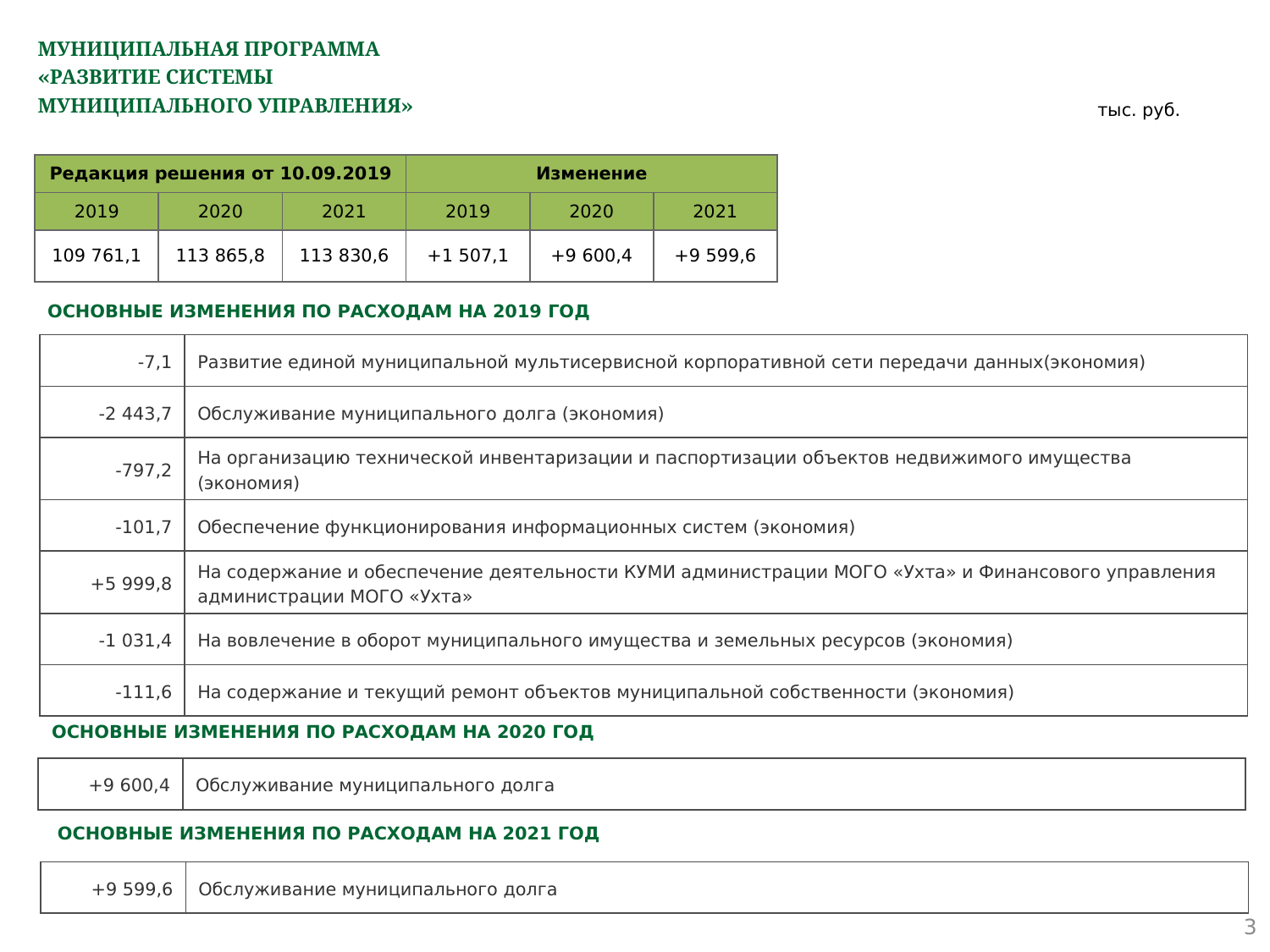

# МУНИЦИПАЛЬНАЯ ПРОГРАММА «РАЗВИТИЕ СИСТЕМЫ МУНИЦИПАЛЬНОГО УПРАВЛЕНИЯ»
тыс. руб.
| Редакция решения от 10.09.2019 |  |  | Изменение |  |  |
| --- | --- | --- | --- | --- | --- |
| 2019 | 2020 | 2021 | 2019 | 2020 | 2021 |
| 109 761,1 | 113 865,8 | 113 830,6 | +1 507,1 | +9 600,4 | +9 599,6 |
ОСНОВНЫЕ ИЗМЕНЕНИЯ ПО РАСХОДАМ НА 2019 ГОД
| -7,1 | Развитие единой муниципальной мультисервисной корпоративной сети передачи данных(экономия) |
| --- | --- |
| -2 443,7 | Обслуживание муниципального долга (экономия) |
| -797,2 | На организацию технической инвентаризации и паспортизации объектов недвижимого имущества (экономия) |
| -101,7 | Обеспечение функционирования информационных систем (экономия) |
| +5 999,8 | На содержание и обеспечение деятельности КУМИ администрации МОГО «Ухта» и Финансового управления администрации МОГО «Ухта» |
| -1 031,4 | На вовлечение в оборот муниципального имущества и земельных ресурсов (экономия) |
| -111,6 | На содержание и текущий ремонт объектов муниципальной собственности (экономия) |
ОСНОВНЫЕ ИЗМЕНЕНИЯ ПО РАСХОДАМ НА 2020 ГОД
| +9 600,4 | Обслуживание муниципального долга |
| --- | --- |
ОСНОВНЫЕ ИЗМЕНЕНИЯ ПО РАСХОДАМ НА 2021 ГОД
| +9 599,6 | Обслуживание муниципального долга |
| --- | --- |
3